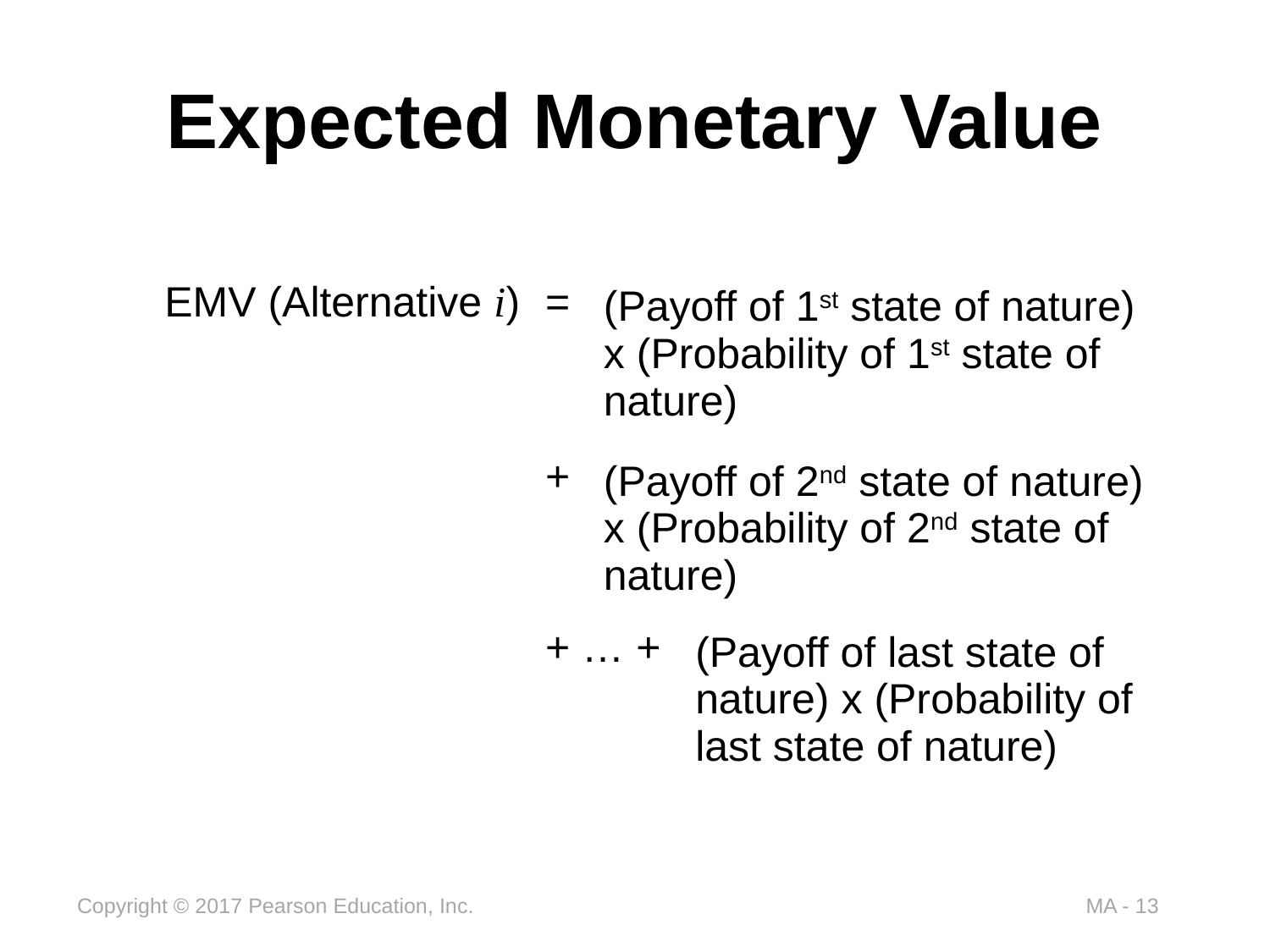

# Expected Monetary Value
| EMV (Alternative i) | = | (Payoff of 1st state of nature) x (Probability of 1st state of nature) |  |
| --- | --- | --- | --- |
|  | + | (Payoff of 2nd state of nature) x (Probability of 2nd state of nature) |  |
|  | + … + |  | (Payoff of last state of nature) x (Probability of last state of nature) |